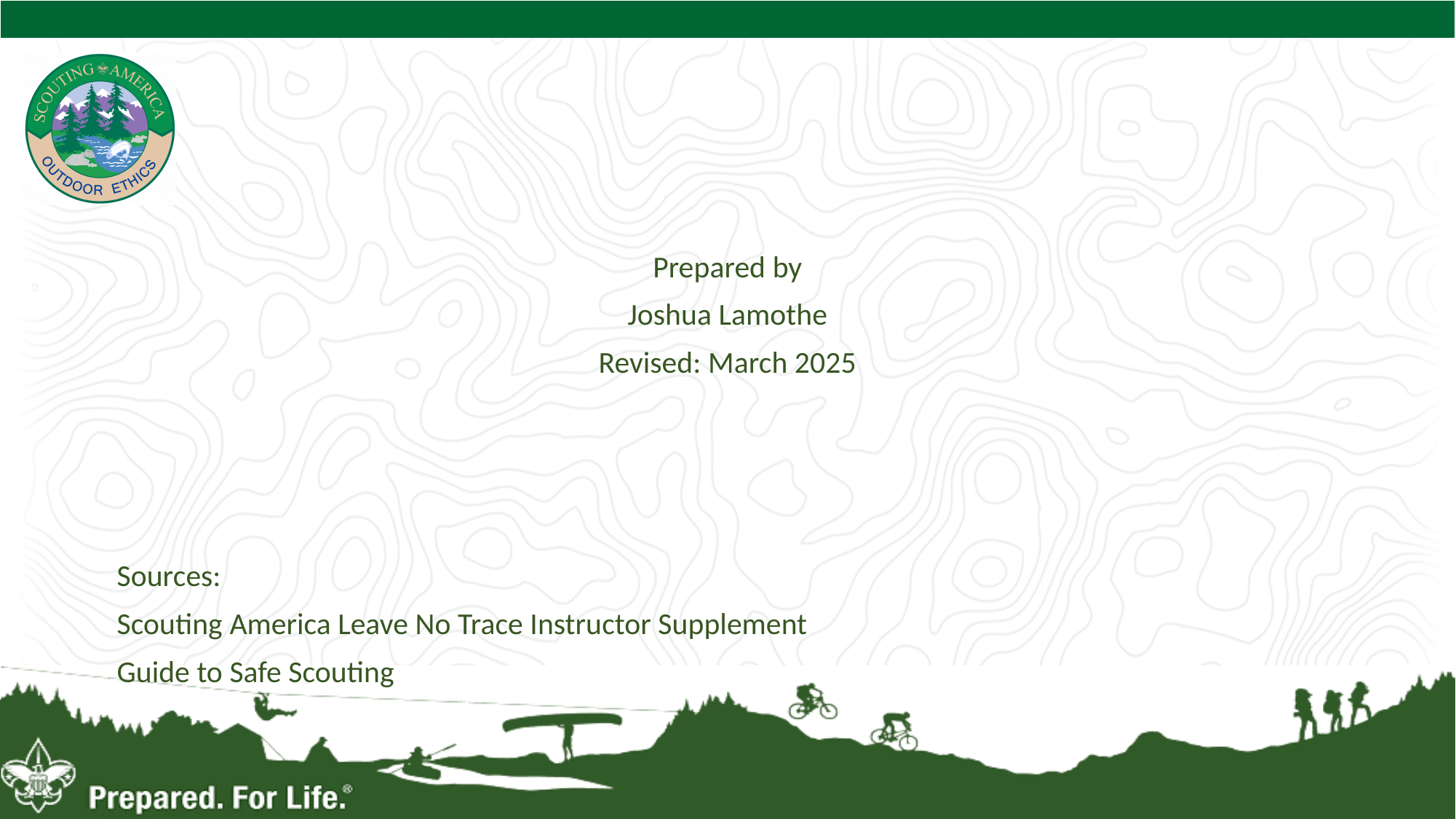

Prepared by
Joshua Lamothe
Revised: March 2025

Sources:
Scouting America Leave No Trace Instructor Supplement
Guide to Safe Scouting